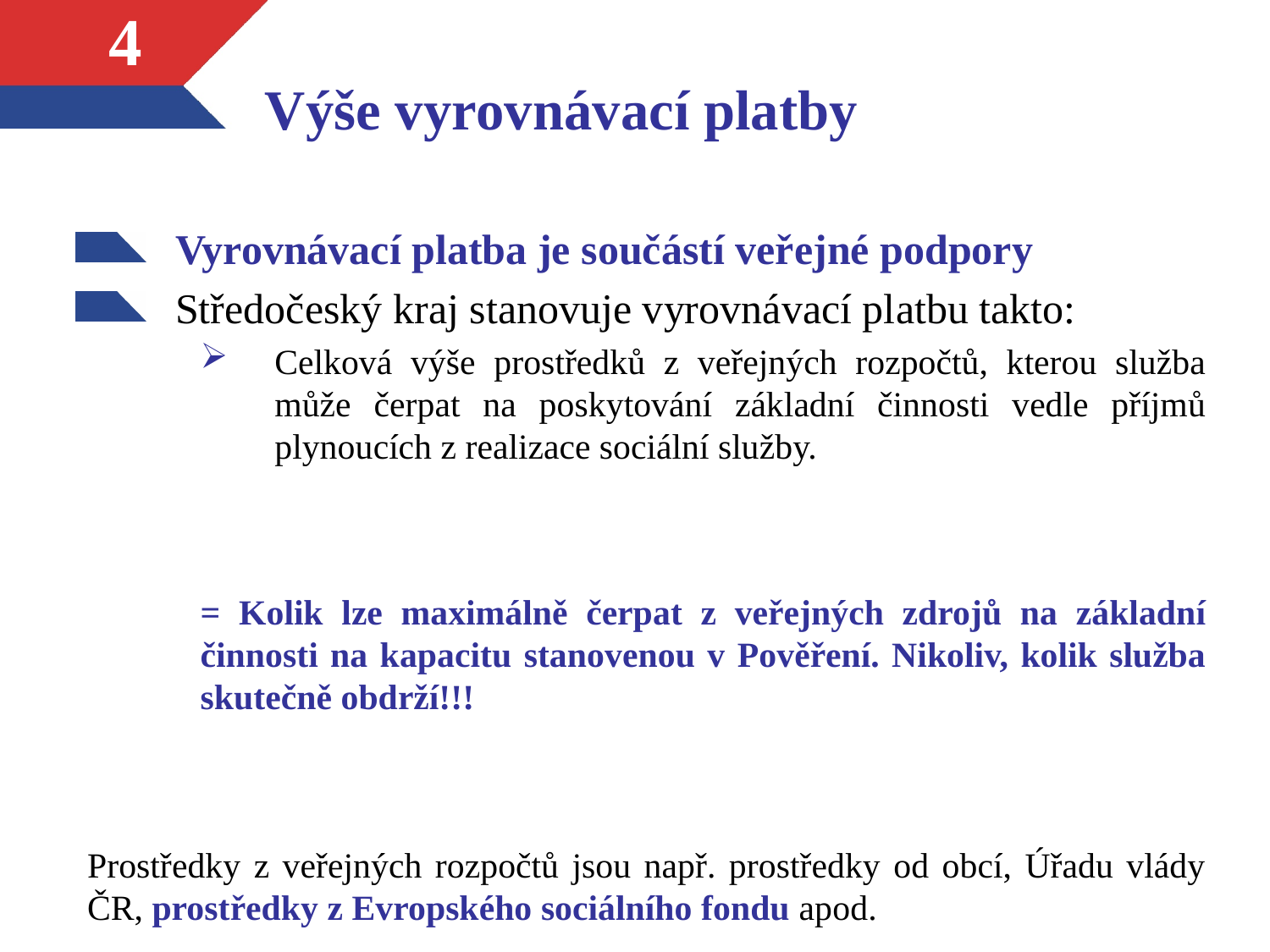

# Výše vyrovnávací platby
4
Vyrovnávací platba je součástí veřejné podpory
Středočeský kraj stanovuje vyrovnávací platbu takto:
Celková výše prostředků z veřejných rozpočtů, kterou služba může čerpat na poskytování základní činnosti vedle příjmů plynoucích z realizace sociální služby.

= Kolik lze maximálně čerpat z veřejných zdrojů na základní činnosti na kapacitu stanovenou v Pověření. Nikoliv, kolik služba skutečně obdrží!!!

Prostředky z veřejných rozpočtů jsou např. prostředky od obcí, Úřadu vlády ČR, prostředky z Evropského sociálního fondu apod.